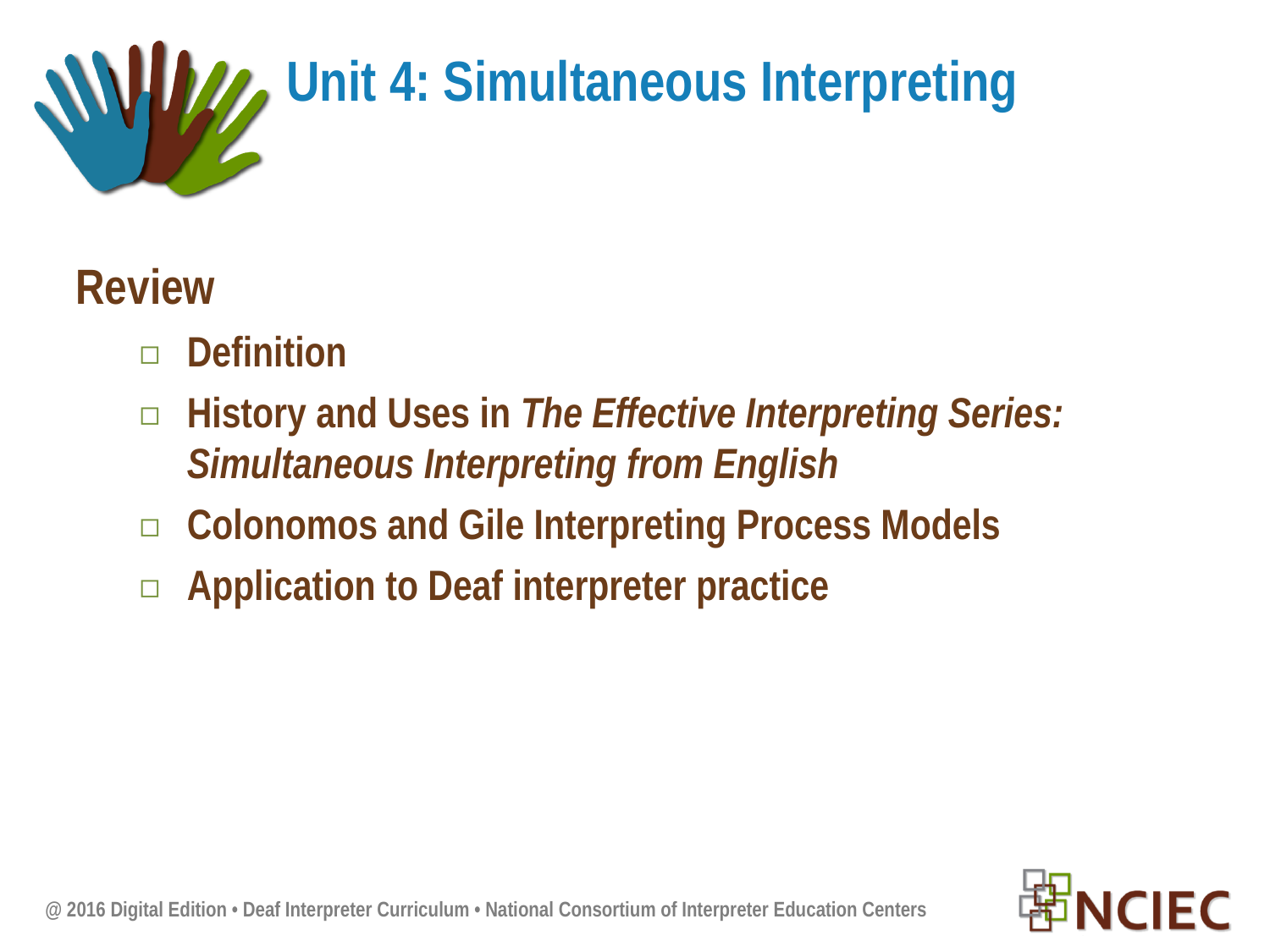

# Unit 4: Simultaneous Interpreting
Review
Definition
History and Uses in The Effective Interpreting Series: Simultaneous Interpreting from English
Colonomos and Gile Interpreting Process Models
Application to Deaf interpreter practice